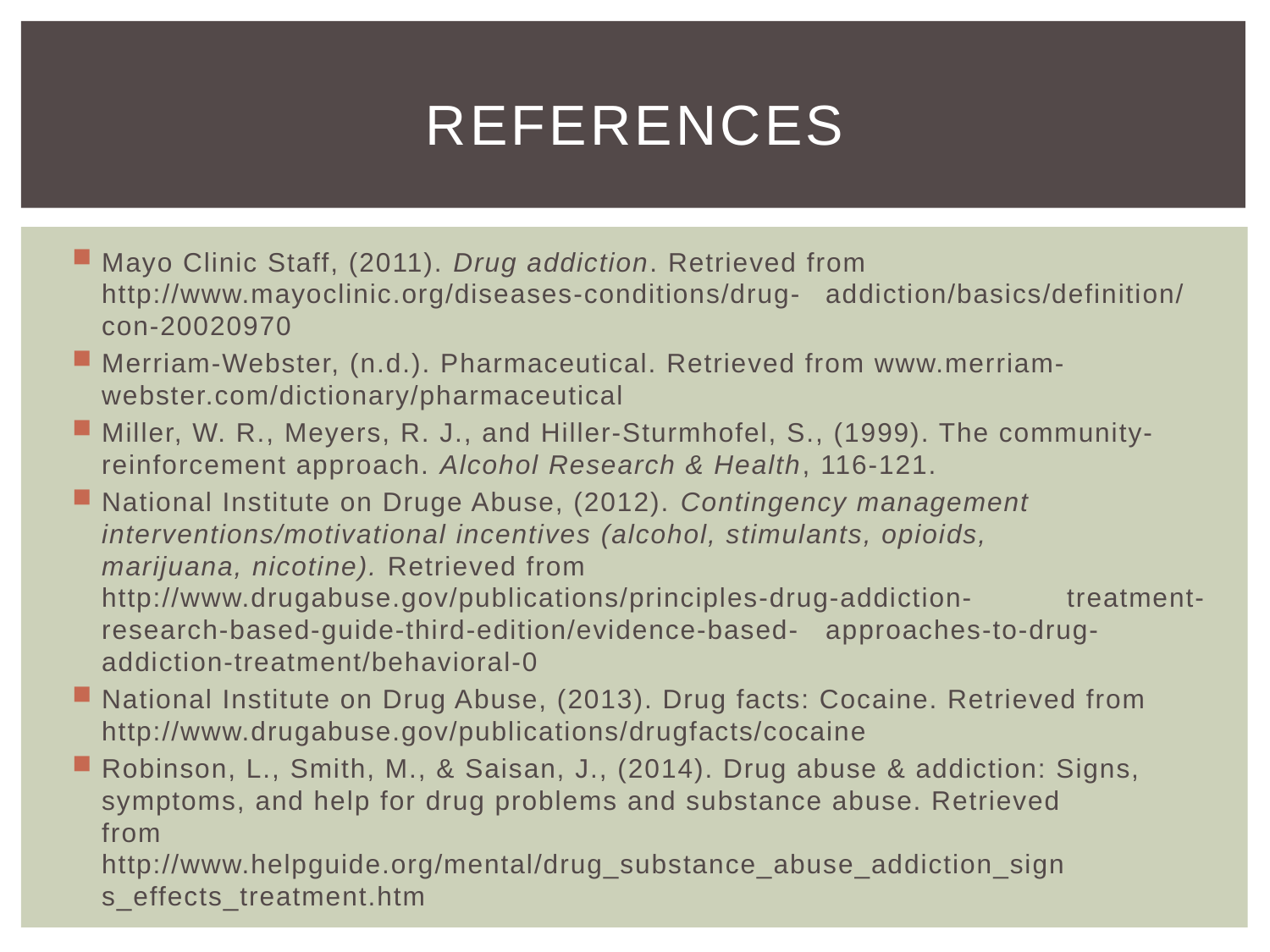

# References
Mayo Clinic Staff, (2011). Drug addiction. Retrieved from		http://www.mayoclinic.org/diseases-conditions/drug-	addiction/basics/definition/con-20020970
Merriam-Webster, (n.d.). Pharmaceutical. Retrieved from www.merriam-	webster.com/dictionary/pharmaceutical
Miller, W. R., Meyers, R. J., and Hiller-Sturmhofel, S., (1999). The community-	reinforcement approach. Alcohol Research & Health, 116-121.
National Institute on Druge Abuse, (2012). Contingency management 	interventions/motivational incentives (alcohol, stimulants, opioids, 	marijuana, nicotine). Retrieved from 	 		http://www.drugabuse.gov/publications/principles-drug-addiction-	treatment-research-based-guide-third-edition/evidence-based-	approaches-to-drug-addiction-treatment/behavioral-0
National Institute on Drug Abuse, (2013). Drug facts: Cocaine. Retrieved from 	http://www.drugabuse.gov/publications/drugfacts/cocaine
Robinson, L., Smith, M., & Saisan, J., (2014). Drug abuse & addiction: Signs, 	symptoms, and help for drug problems and substance abuse. Retrieved 	from 	 	http://www.helpguide.org/mental/drug_substance_abuse_addiction_sign	s_effects_treatment.htm